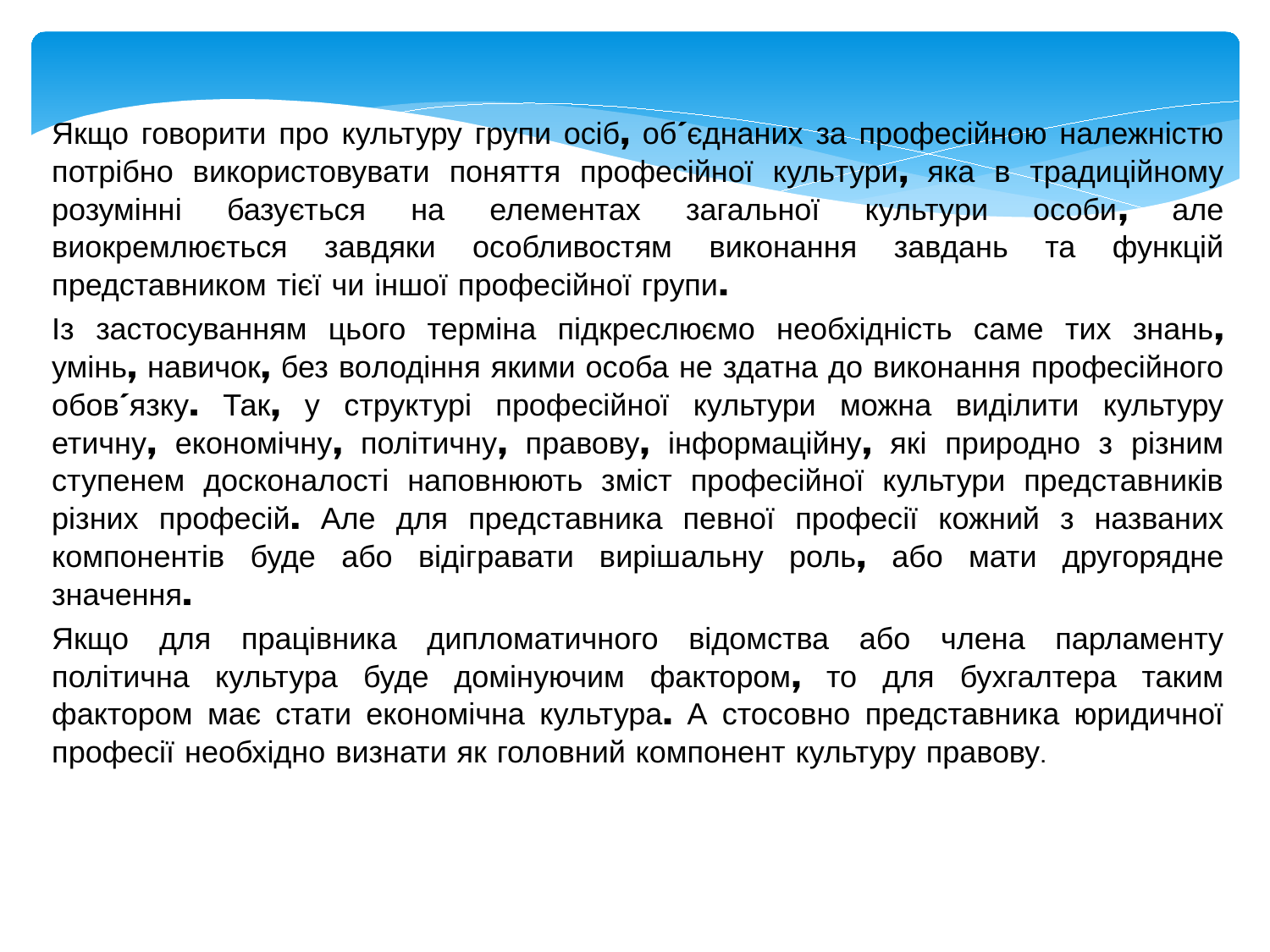

Якщо говорити про культуру групи осіб, об´єднаних за професійною належністю потрібно використовувати поняття професійної куль­тури, яка в традиційному розумінні базується на елементах загальної культу­ри особи, але виокремлюється завдяки особливостям виконання завдань та функцій представником тієї чи іншої професійної групи.
Із застосуванням цього терміна підкреслюємо необхідність саме тих знань, умінь, навичок, без во­лодіння якими особа не здатна до виконання професійного обов´язку. Так, у структурі професійної культури можна виділити культуру етичну, економіч­ну, політичну, правову, інформаційну, які природно з різним ступенем доско­налості наповнюють зміст професійної культури представників різних про­фесій. Але для представника певної професії кожний з названих компонентів буде або відігравати вирішальну роль, або мати другорядне значення.
Якщо для працівника дипломатичного відомства або члена парламенту політична культура буде домінуючим фактором, то для бухгалтера таким фактором має стати економічна культура. А стосовно представника юридичної професії не­обхідно визнати як головний компонент культуру правову.